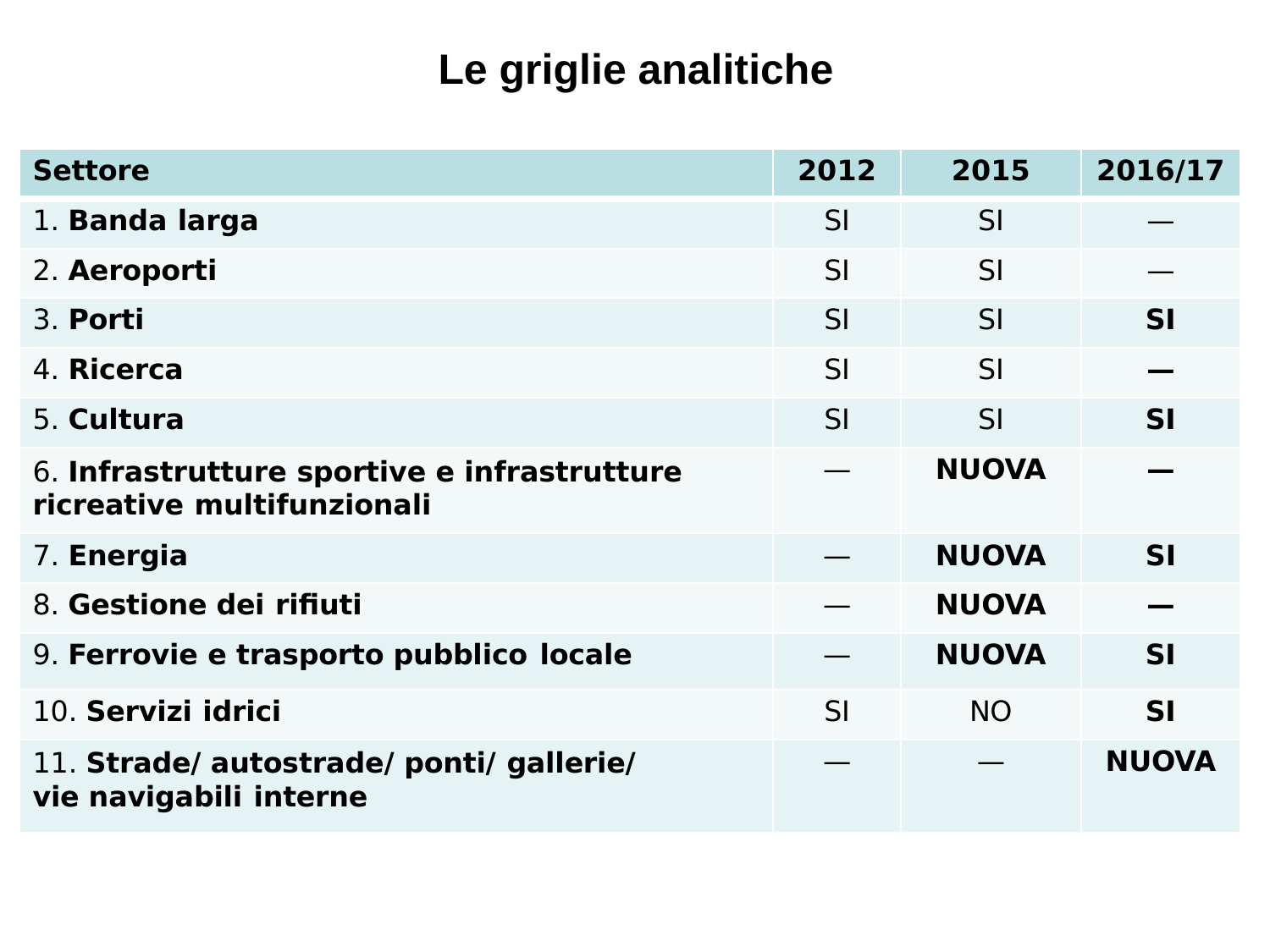

# Le griglie analitiche
| Settore | 2012 | 2015 | 2016/17 |
| --- | --- | --- | --- |
| 1. Banda larga | SI | SI | — |
| 2. Aeroporti | SI | SI | — |
| 3. Porti | SI | SI | SI |
| 4. Ricerca | SI | SI | — |
| 5. Cultura | SI | SI | SI |
| 6. Infrastrutture sportive e infrastrutture ricreative multifunzionali | — | NUOVA | — |
| 7. Energia | — | NUOVA | SI |
| 8. Gestione dei rifiuti | — | NUOVA | — |
| 9. Ferrovie e trasporto pubblico locale | — | NUOVA | SI |
| 10. Servizi idrici | SI | NO | SI |
| 11. Strade/ autostrade/ ponti/ gallerie/ vie navigabili interne | — | — | NUOVA |